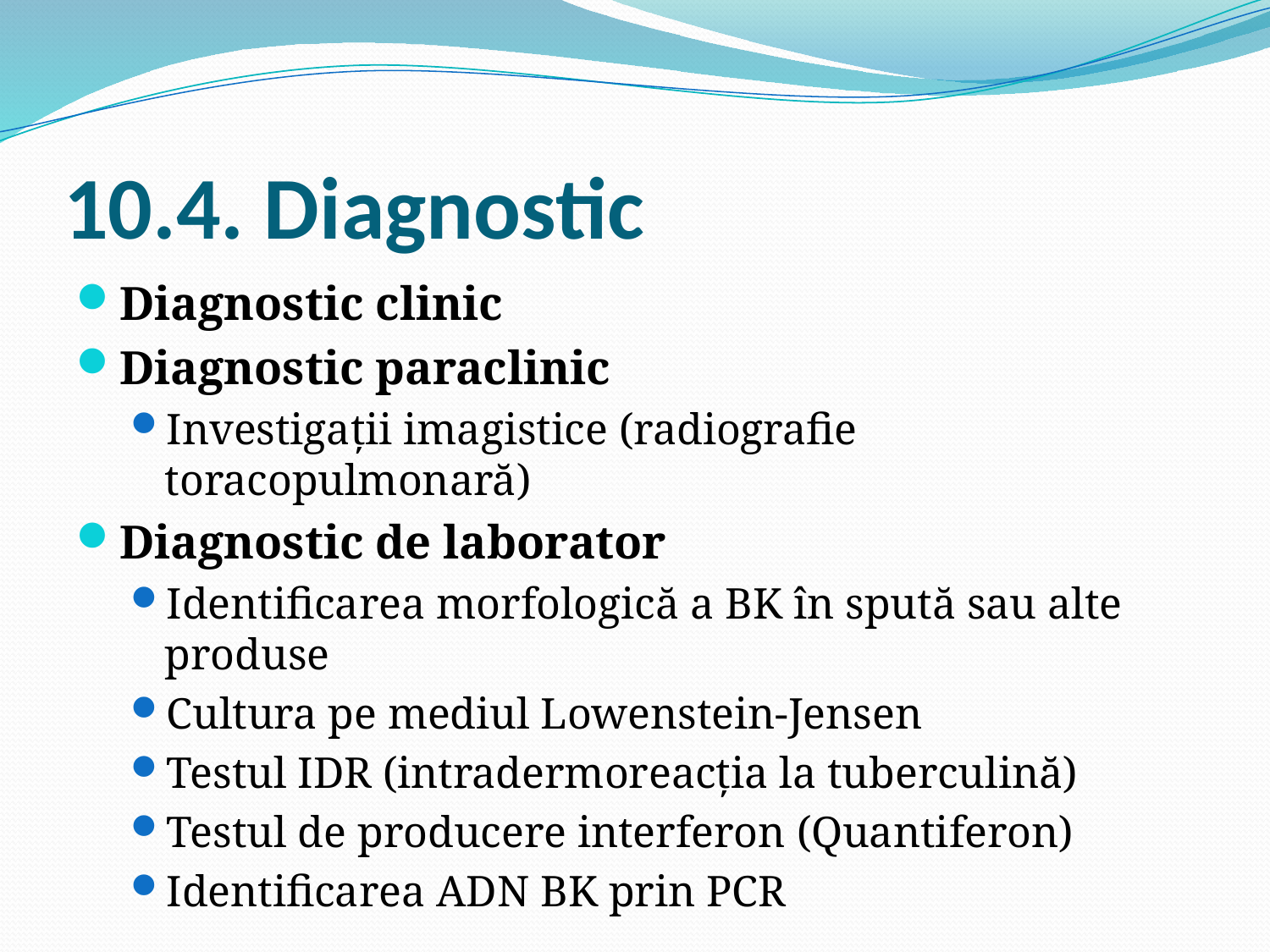

# 10.4. Diagnostic
Diagnostic clinic
Diagnostic paraclinic
Investigații imagistice (radiografie toracopulmonară)
Diagnostic de laborator
Identificarea morfologică a BK în spută sau alte produse
Cultura pe mediul Lowenstein-Jensen
Testul IDR (intradermoreacția la tuberculină)
Testul de producere interferon (Quantiferon)
Identificarea ADN BK prin PCR